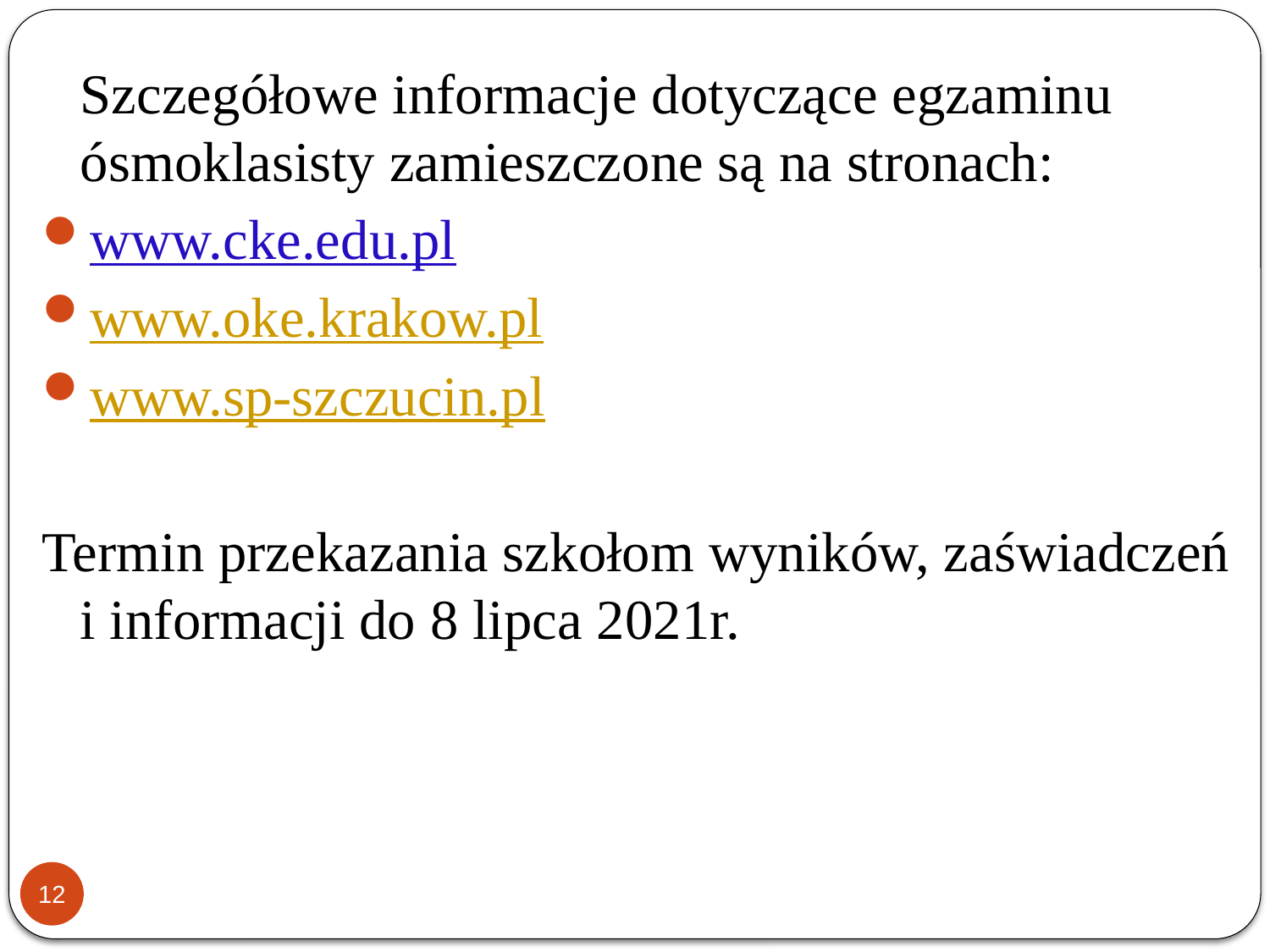

Szczegółowe informacje dotyczące egzaminu ósmoklasisty zamieszczone są na stronach:
www.cke.edu.pl
www.oke.krakow.pl
www.sp-szczucin.pl

Termin przekazania szkołom wyników, zaświadczeń i informacji do 8 lipca 2021r.
12